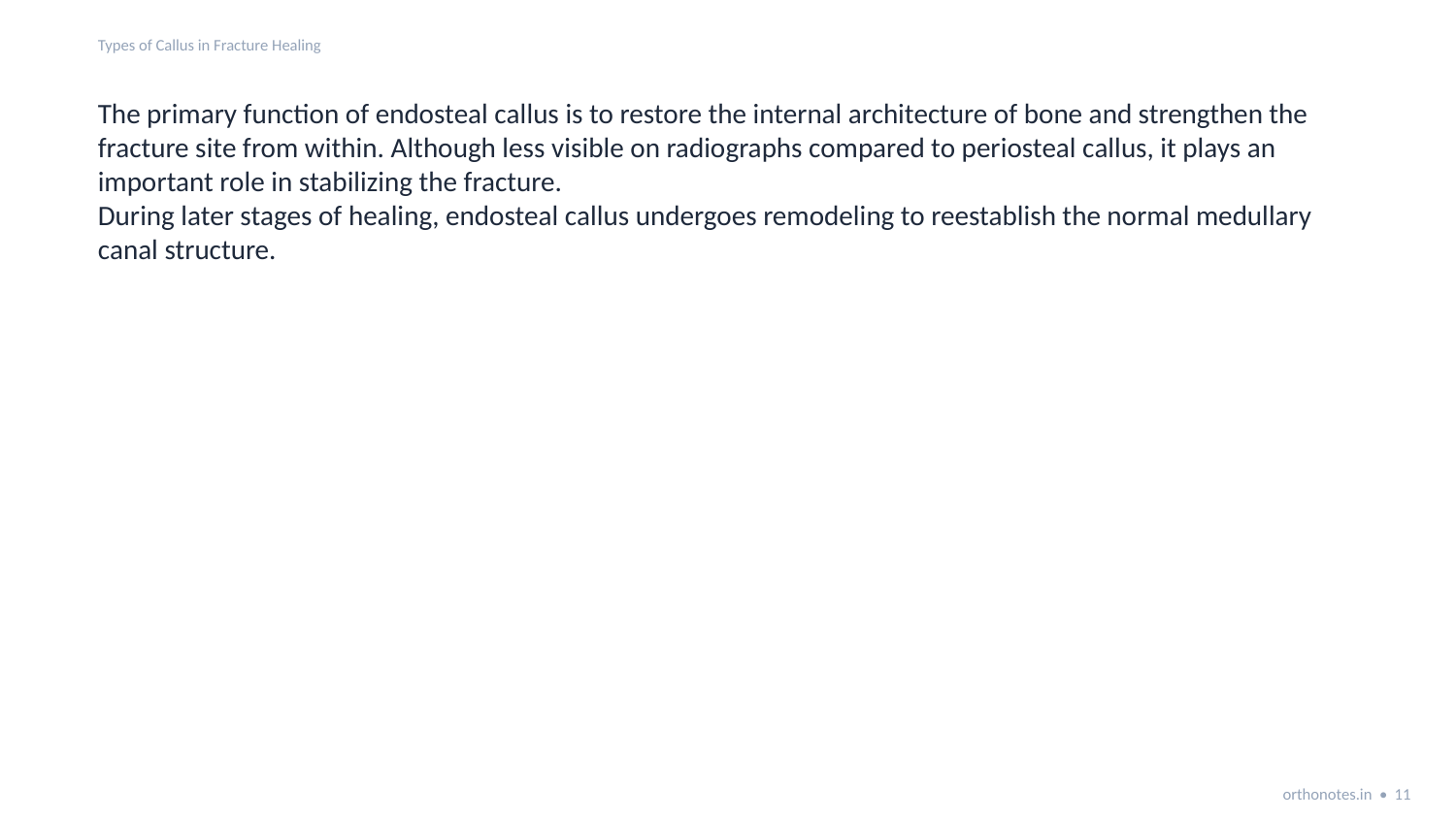

Types of Callus in Fracture Healing
The primary function of endosteal callus is to restore the internal architecture of bone and strengthen the fracture site from within. Although less visible on radiographs compared to periosteal callus, it plays an important role in stabilizing the fracture.
During later stages of healing, endosteal callus undergoes remodeling to reestablish the normal medullary canal structure.
orthonotes.in  •  11